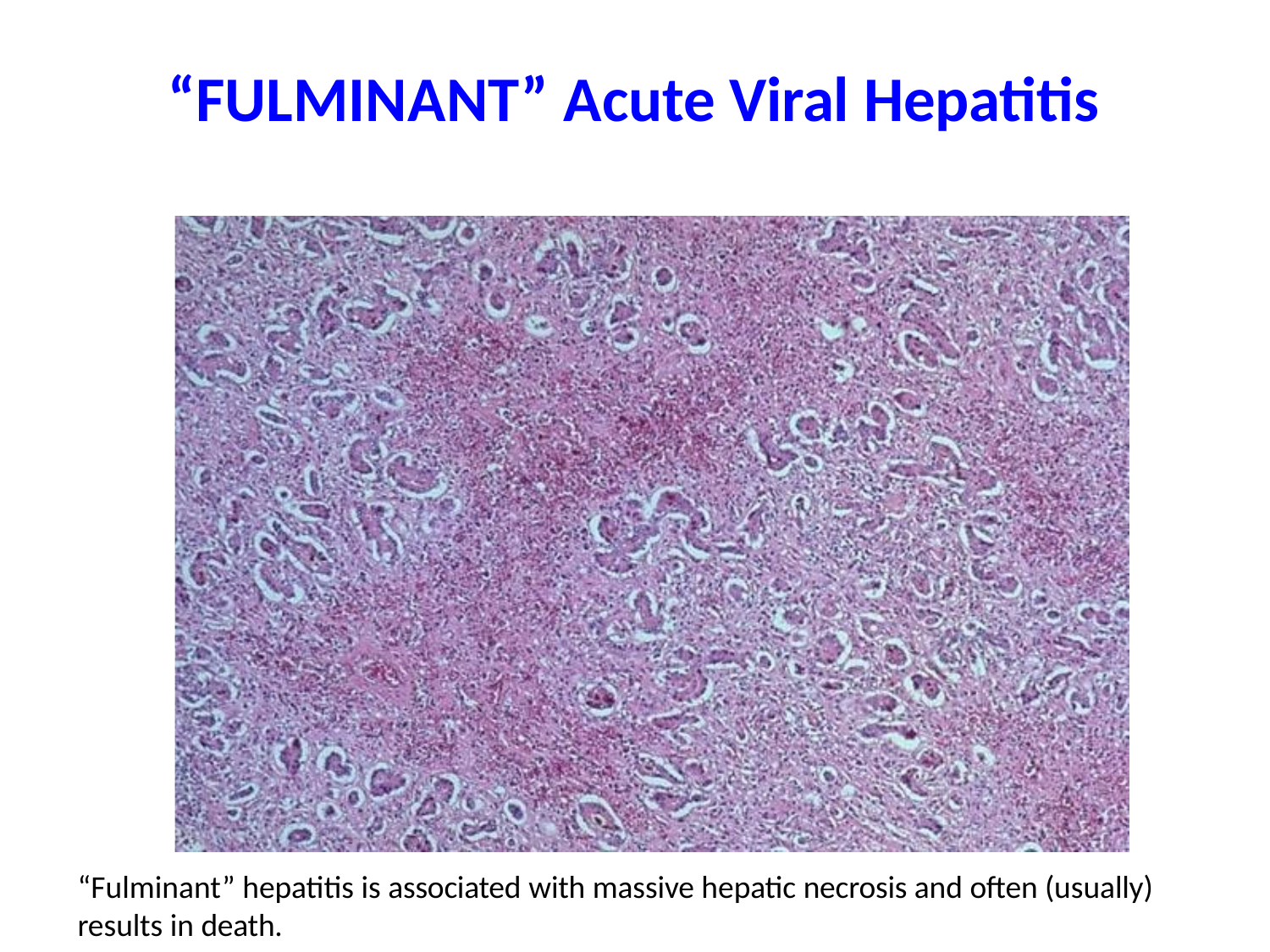

# “FULMINANT” Acute Viral Hepatitis

“Fulminant” hepatitis is associated with massive hepatic necrosis and often (usually)  results in death.